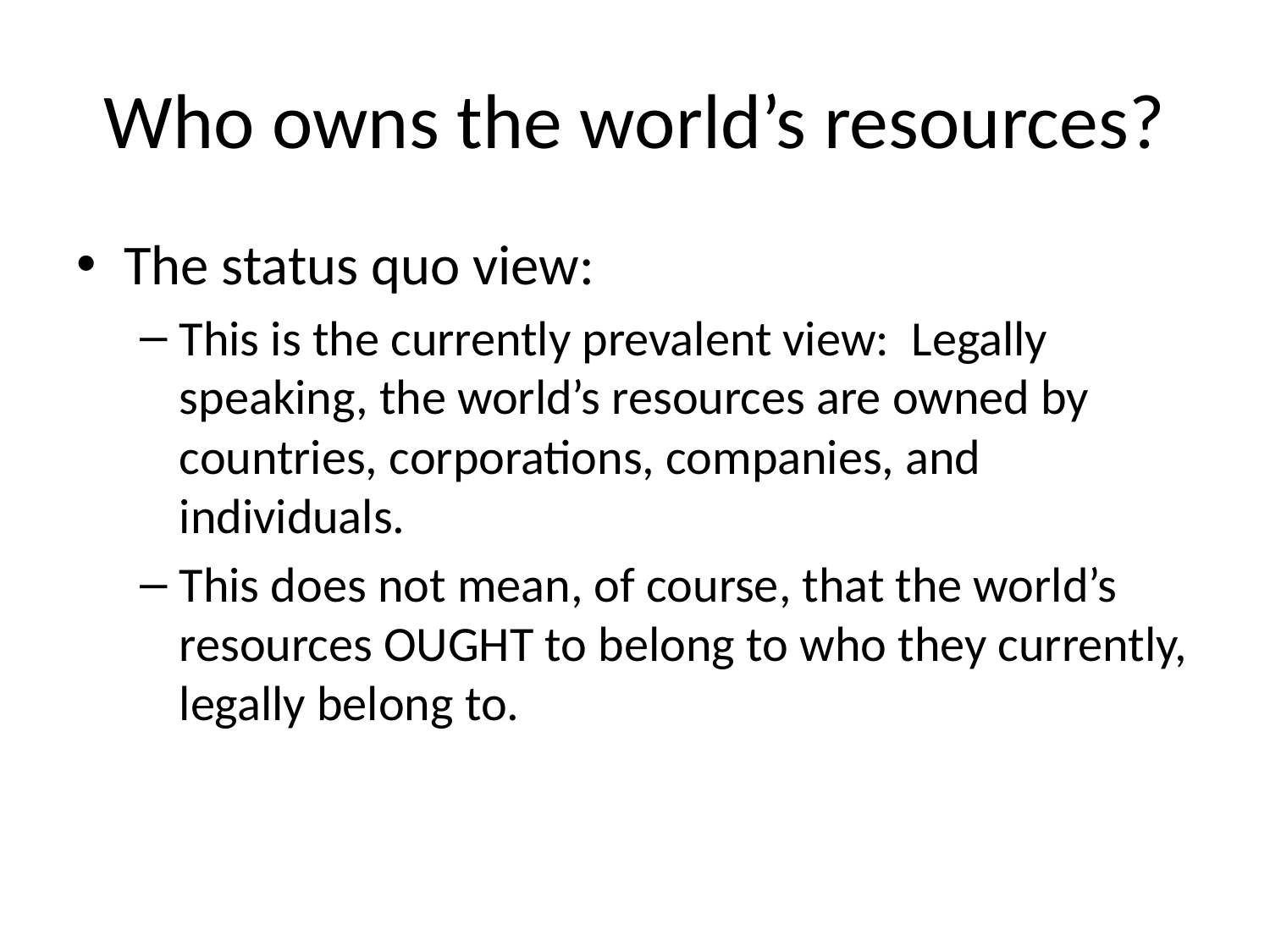

# Who owns the world’s resources?
The status quo view:
This is the currently prevalent view:  Legally speaking, the world’s resources are owned by countries, corporations, companies, and individuals.
This does not mean, of course, that the world’s resources OUGHT to belong to who they currently, legally belong to.